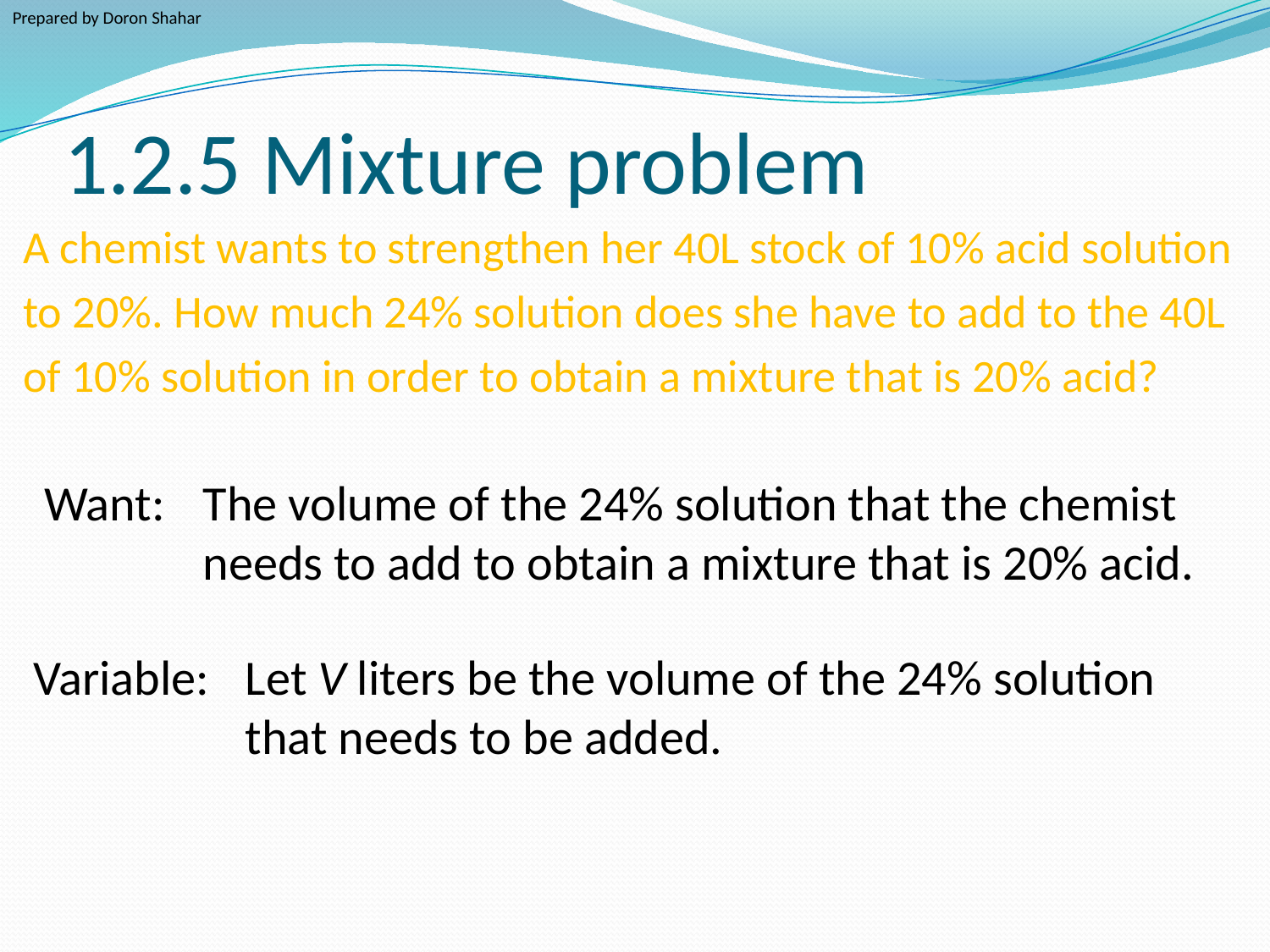

Prepared by Doron Shahar
# 1.2.5 Mixture problem
A chemist wants to strengthen her 40L stock of 10% acid solution
to 20%. How much 24% solution does she have to add to the 40L
of 10% solution in order to obtain a mixture that is 20% acid?
Want:
The volume of the 24% solution that the chemist needs to add to obtain a mixture that is 20% acid.
Variable:
Let V liters be the volume of the 24% solution that needs to be added.